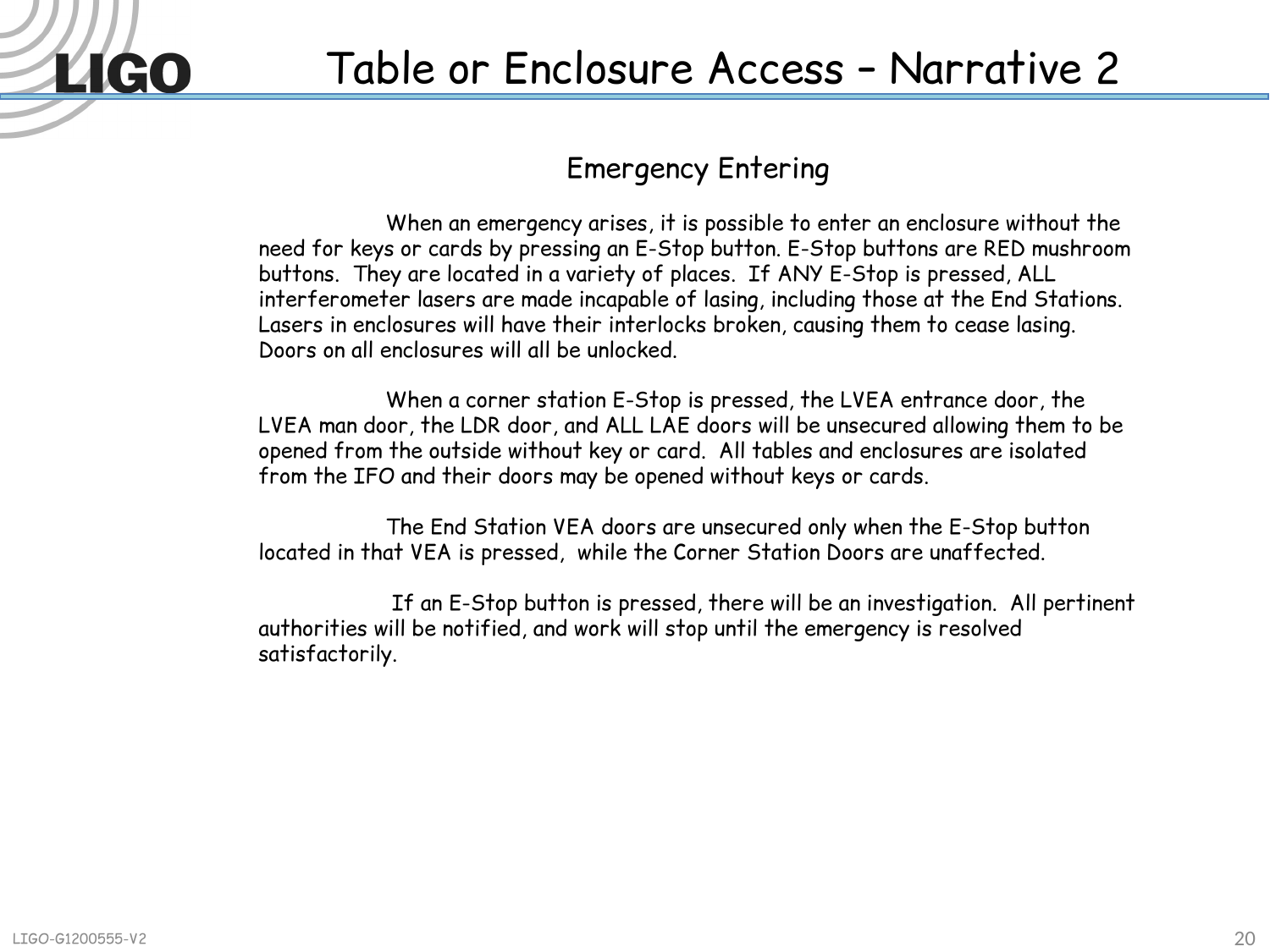

# Table or Enclosure Access – Narrative 2

Emergency Entering

     	When an emergency arises, it is possible to enter an enclosure without the need for keys or cards by pressing an E-Stop button. E-Stop buttons are RED mushroom buttons.  They are located in a variety of places.  If ANY E-Stop is pressed, ALL interferometer lasers are made incapable of lasing, including those at the End Stations.  Lasers in enclosures will have their interlocks broken, causing them to cease lasing.  Doors on all enclosures will all be unlocked.

	When a corner station E-Stop is pressed, the LVEA entrance door, the LVEA man door, the LDR door, and ALL LAE doors will be unsecured allowing them to be opened from the outside without key or card.  All tables and enclosures are isolated from the IFO and their doors may be opened without keys or cards.

	The End Station VEA doors are unsecured only when the E-Stop button located in that VEA is pressed,  while the Corner Station Doors are unaffected.

	 If an E-Stop button is pressed, there will be an investigation.  All pertinent authorities will be notified, and work will stop until the emergency is resolved satisfactorily.

20
LIGO-G1200555-V2